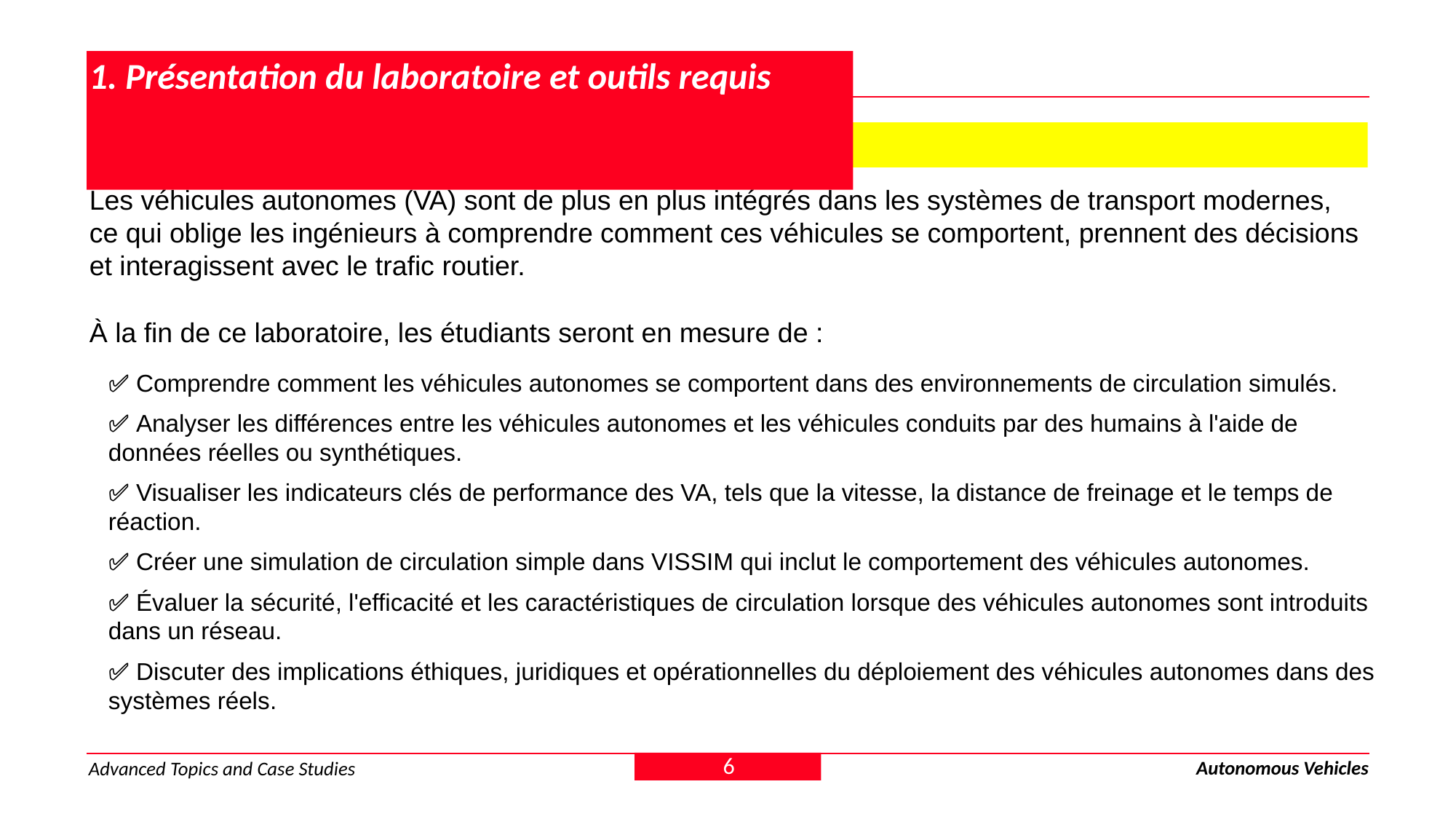

# 1. Présentation du laboratoire et outils requis
1.1 Objectifs : Véhicules autonomes
Les véhicules autonomes (VA) sont de plus en plus intégrés dans les systèmes de transport modernes, ce qui oblige les ingénieurs à comprendre comment ces véhicules se comportent, prennent des décisions et interagissent avec le trafic routier.
À la fin de ce laboratoire, les étudiants seront en mesure de :
✅ Comprendre comment les véhicules autonomes se comportent dans des environnements de circulation simulés.
✅ Analyser les différences entre les véhicules autonomes et les véhicules conduits par des humains à l'aide de données réelles ou synthétiques.
✅ Visualiser les indicateurs clés de performance des VA, tels que la vitesse, la distance de freinage et le temps de réaction.
✅ Créer une simulation de circulation simple dans VISSIM qui inclut le comportement des véhicules autonomes.
✅ Évaluer la sécurité, l'efficacité et les caractéristiques de circulation lorsque des véhicules autonomes sont introduits dans un réseau.
✅ Discuter des implications éthiques, juridiques et opérationnelles du déploiement des véhicules autonomes dans des systèmes réels.